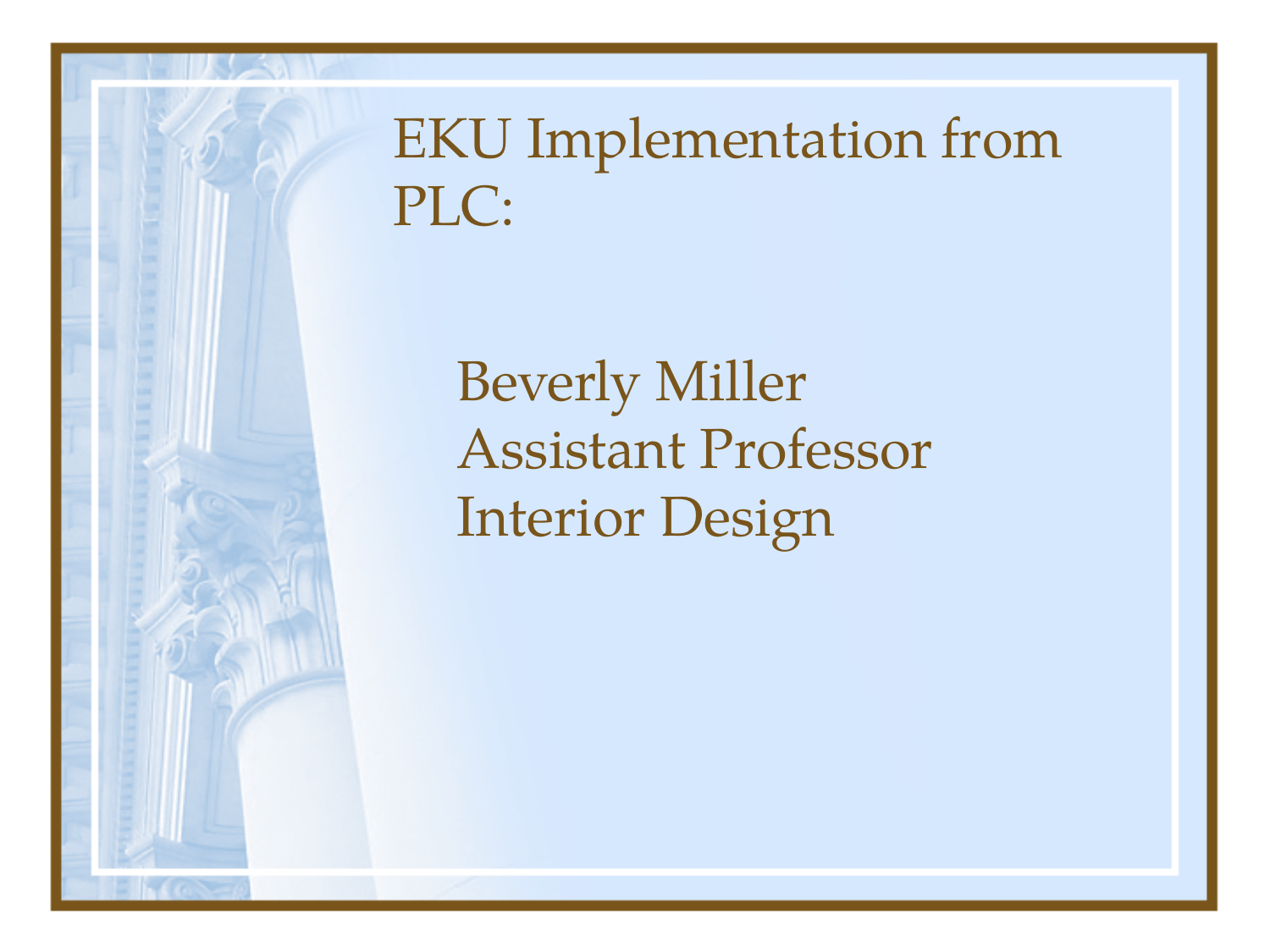

# EKU Implementation from PLC:
Beverly Miller
Assistant Professor
Interior Design